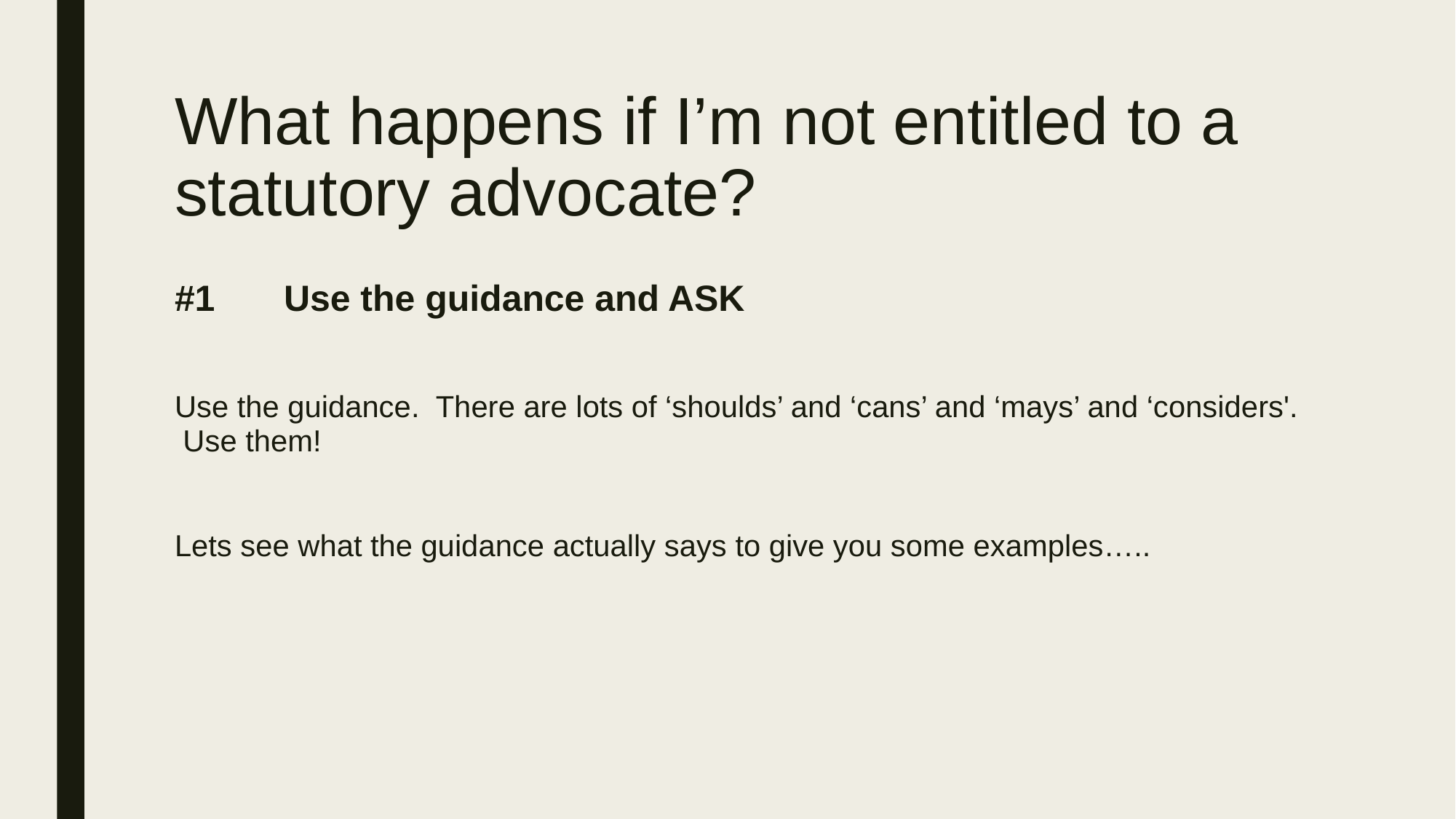

# What happens if I’m not entitled to a statutory advocate?
#1	Use the guidance and ASK

Use the guidance.  There are lots of ‘shoulds’ and ‘cans’ and ‘mays’ and ‘considers'.  Use them!

Lets see what the guidance actually says to give you some examples…..